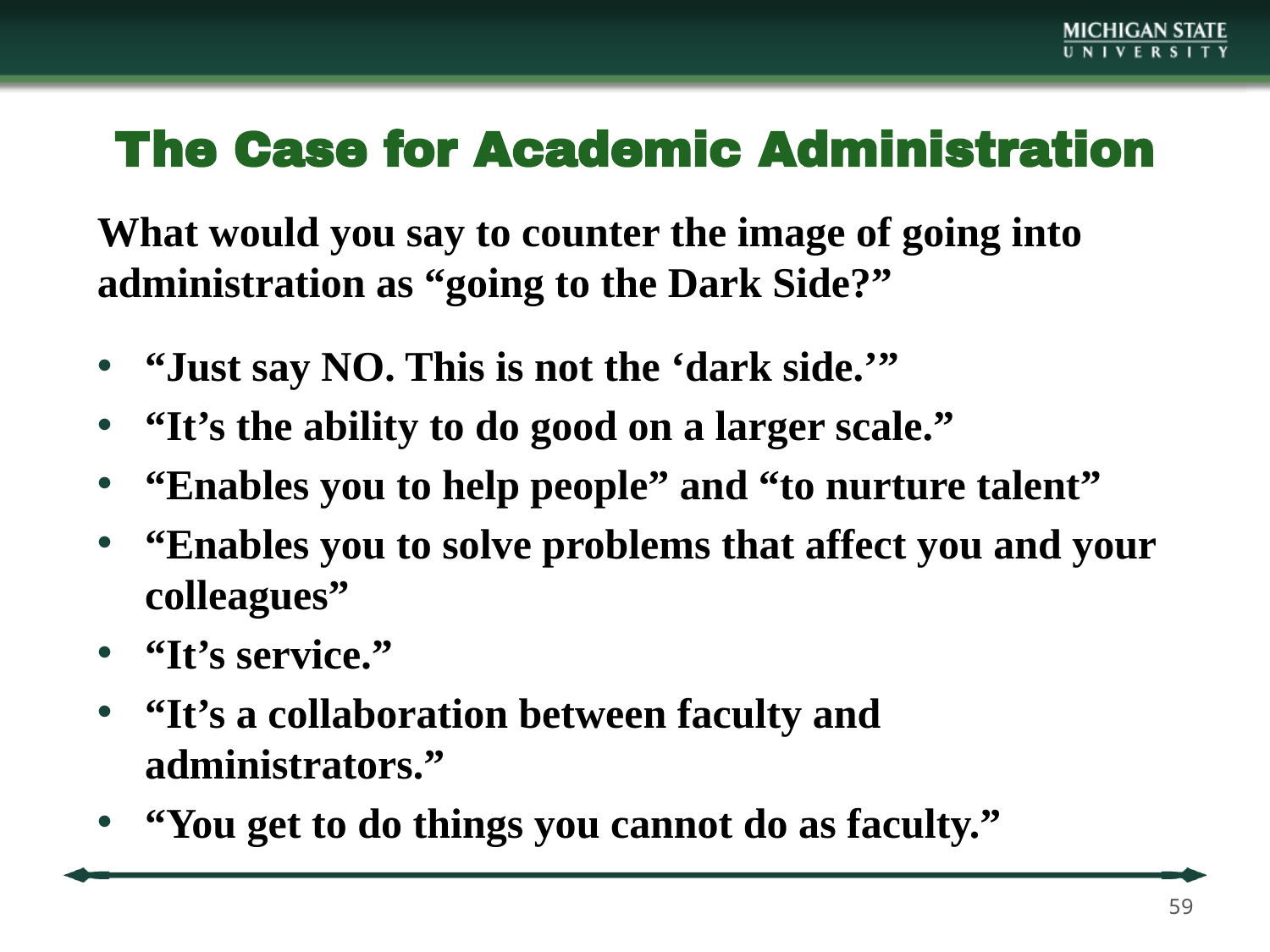

# The Case for Academic Administration

What would you say to counter the image of going into administration as “going to the Dark Side?”

“Just say NO. This is not the ‘dark side.’”
“It’s the ability to do good on a larger scale.”
“Enables you to help people” and “to nurture talent”
“Enables you to solve problems that affect you and your colleagues”
“It’s service.”
“It’s a collaboration between faculty and administrators.”
“You get to do things you cannot do as faculty.”

59